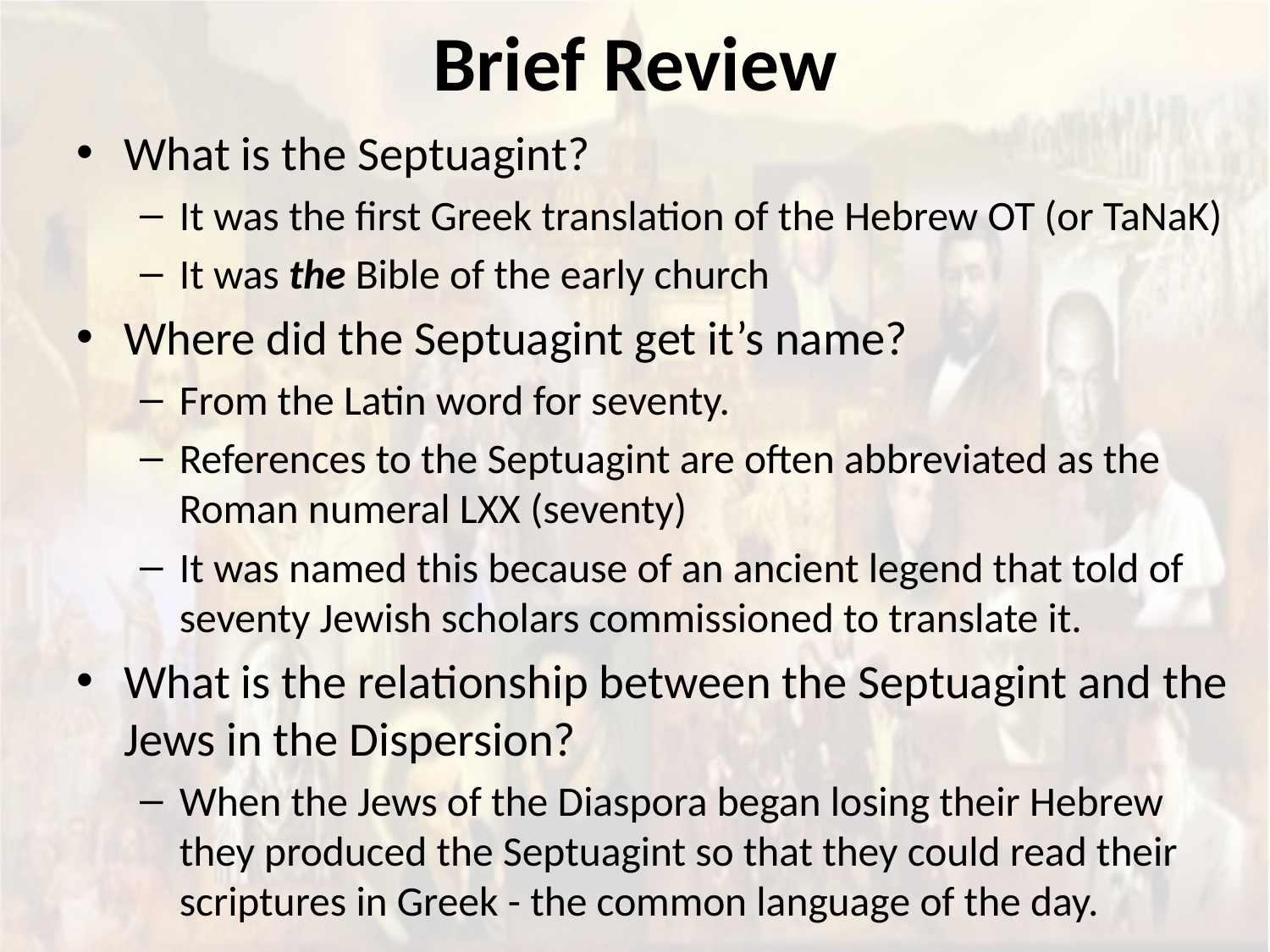

# Brief Review
What is the Septuagint?
It was the first Greek translation of the Hebrew OT (or TaNaK)
It was the Bible of the early church
Where did the Septuagint get it’s name?
From the Latin word for seventy.
References to the Septuagint are often abbreviated as the Roman numeral LXX (seventy)
It was named this because of an ancient legend that told of seventy Jewish scholars commissioned to translate it.
What is the relationship between the Septuagint and the Jews in the Dispersion?
When the Jews of the Diaspora began losing their Hebrew they produced the Septuagint so that they could read their scriptures in Greek - the common language of the day.